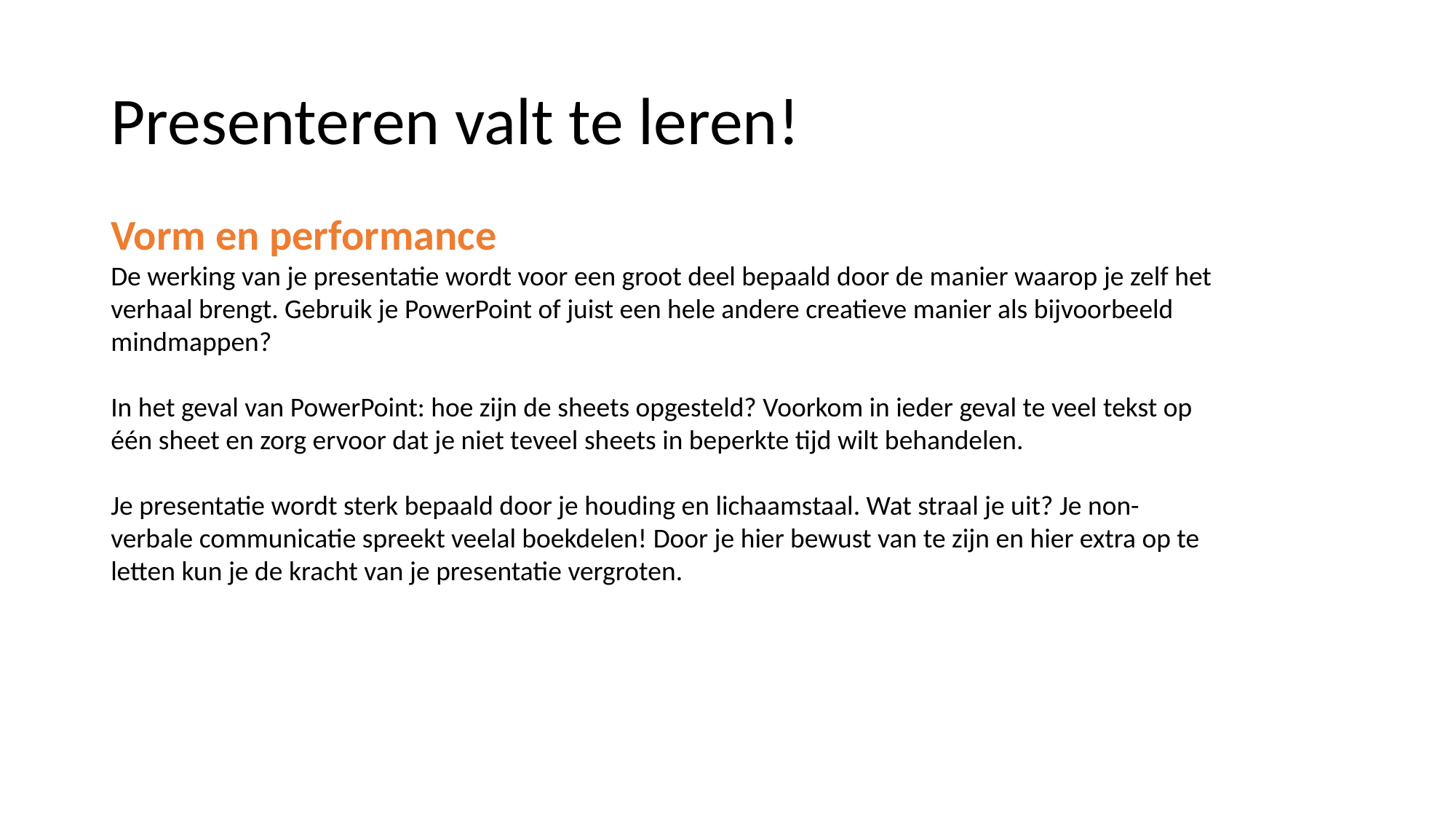

# Presenteren valt te leren!
Vorm en performance
De werking van je presentatie wordt voor een groot deel bepaald door de manier waarop je zelf het verhaal brengt. Gebruik je PowerPoint of juist een hele andere creatieve manier als bijvoorbeeld mindmappen?

In het geval van PowerPoint: hoe zijn de sheets opgesteld? Voorkom in ieder geval te veel tekst op één sheet en zorg ervoor dat je niet teveel sheets in beperkte tijd wilt behandelen.

Je presentatie wordt sterk bepaald door je houding en lichaamstaal. Wat straal je uit? Je non-verbale communicatie spreekt veelal boekdelen! Door je hier bewust van te zijn en hier extra op te letten kun je de kracht van je presentatie vergroten.